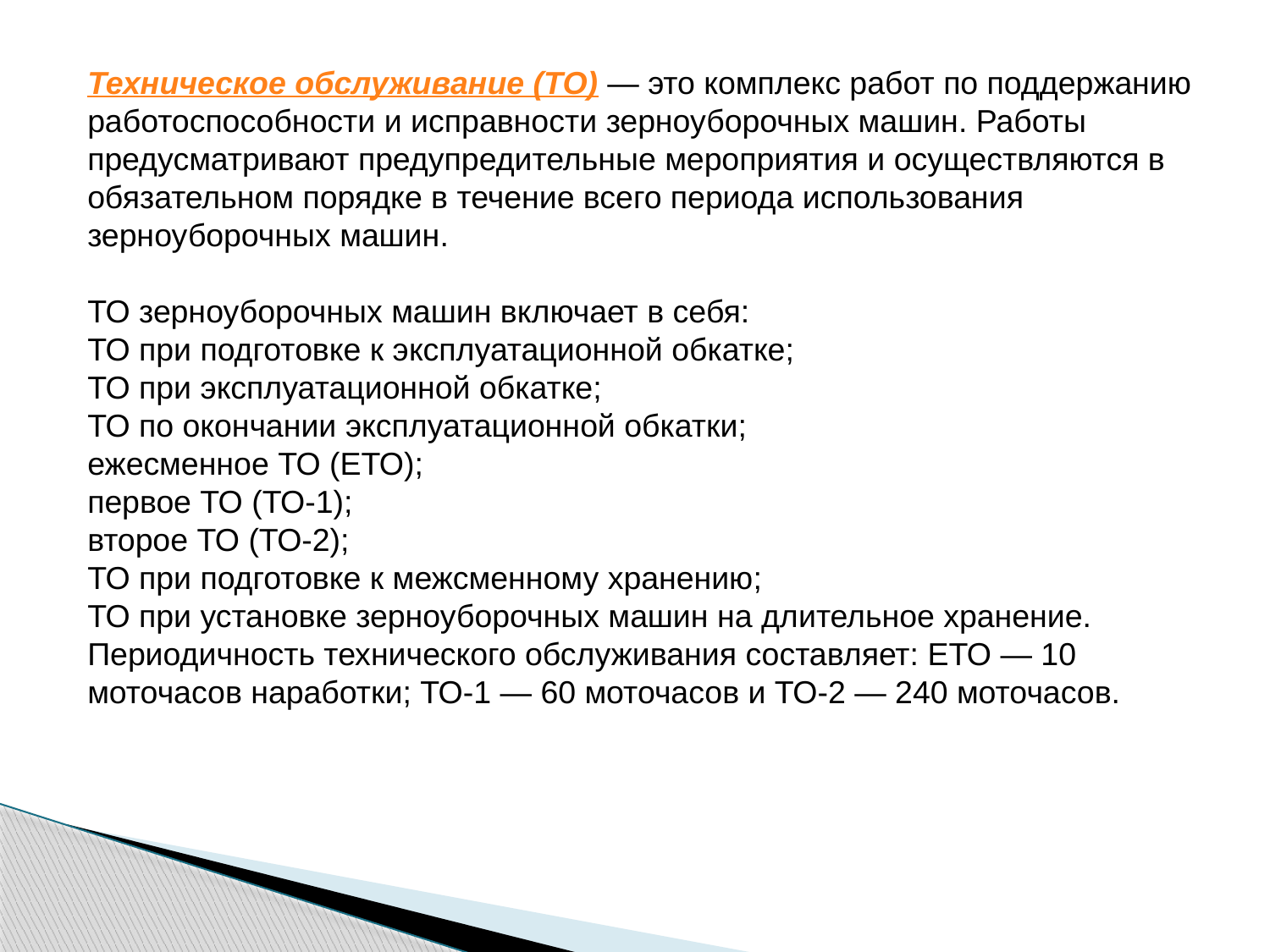

Техническое обслуживание (ТО) — это комплекс работ по поддержанию работоспособности и исправности зерноуборочных машин. Работы предусматривают предупредительные мероприятия и осуществляются в обязательном порядке в течение всего периода использования зерноуборочных машин. 
ТО зерноуборочных машин включает в себя: 
ТО при подготовке к эксплуатационной обкатке; 
ТО при эксплуатационной обкатке; 
ТО по окончании эксплуатационной обкатки; 
ежесменное ТО (ЕТО); 
первое ТО (ТО-1); 
второе ТО (ТО-2); 
ТО при подготовке к межсменному хранению; 
ТО при установке зерноуборочных машин на длительное хранение. 
Периодичность технического обслуживания составляет: ЕТО — 10 моточасов наработки; ТО-1 — 60 моточасов и ТО-2 — 240 моточасов.